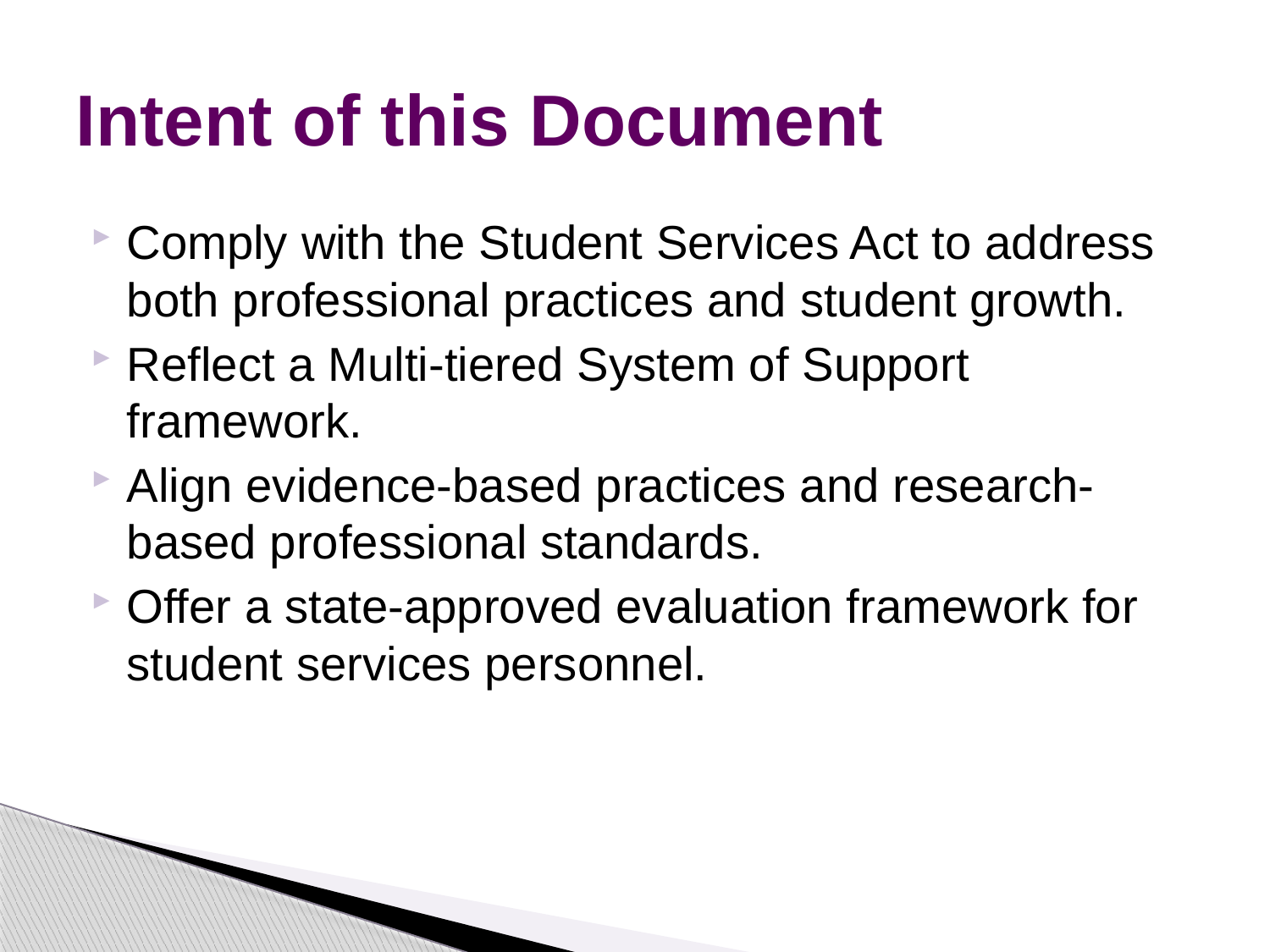

# Intent of this Document
Comply with the Student Services Act to address both professional practices and student growth.
Reflect a Multi-tiered System of Support framework.
Align evidence-based practices and research-based professional standards.
Offer a state-approved evaluation framework for student services personnel.